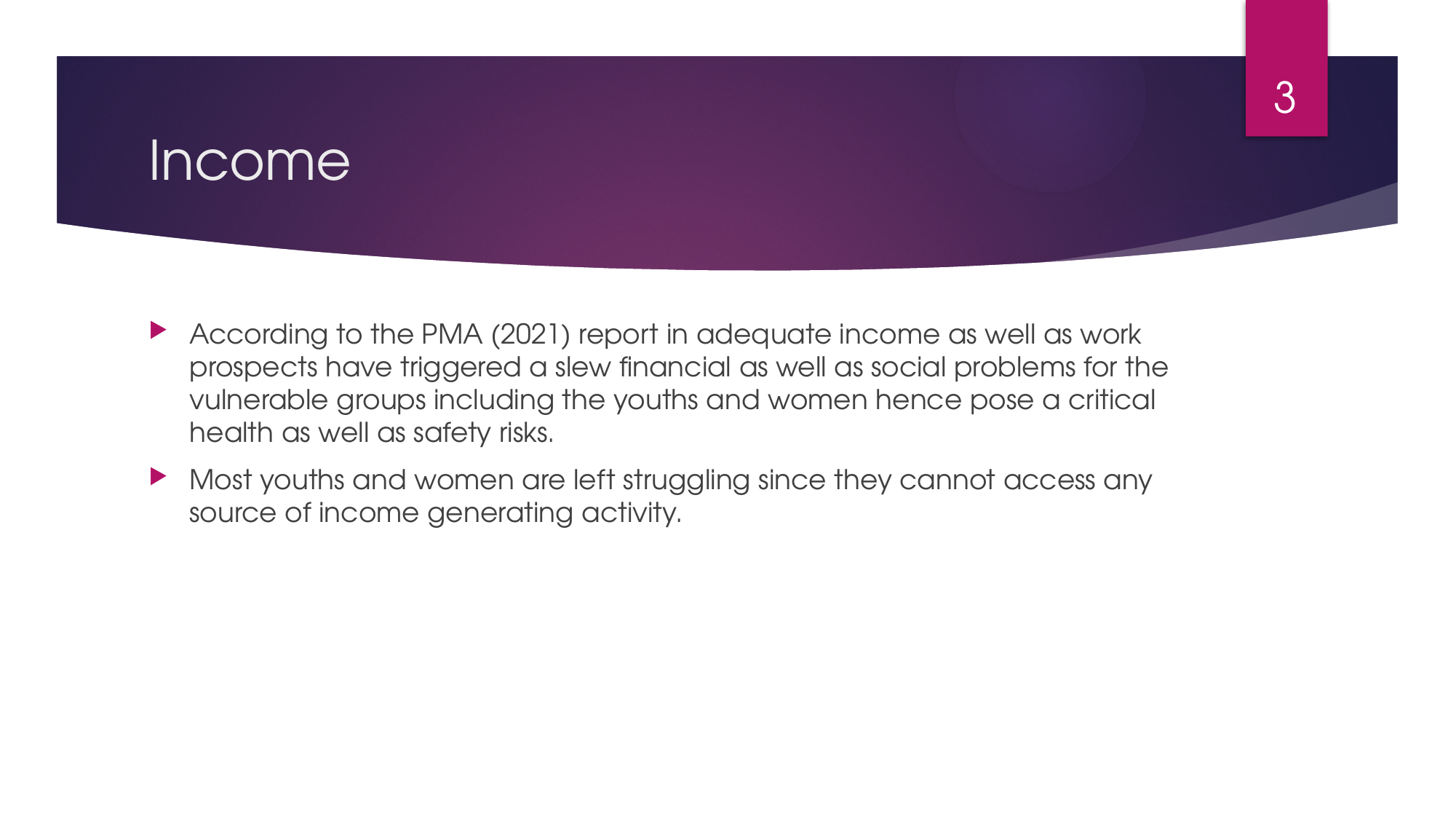

3
# Income
According to the PMA (2021) report in adequate income as well as work prospects have triggered a slew financial as well as social problems for the vulnerable groups including the youths and women hence pose a critical health as well as safety risks.
Most youths and women are left struggling since they cannot access any source of income generating activity.